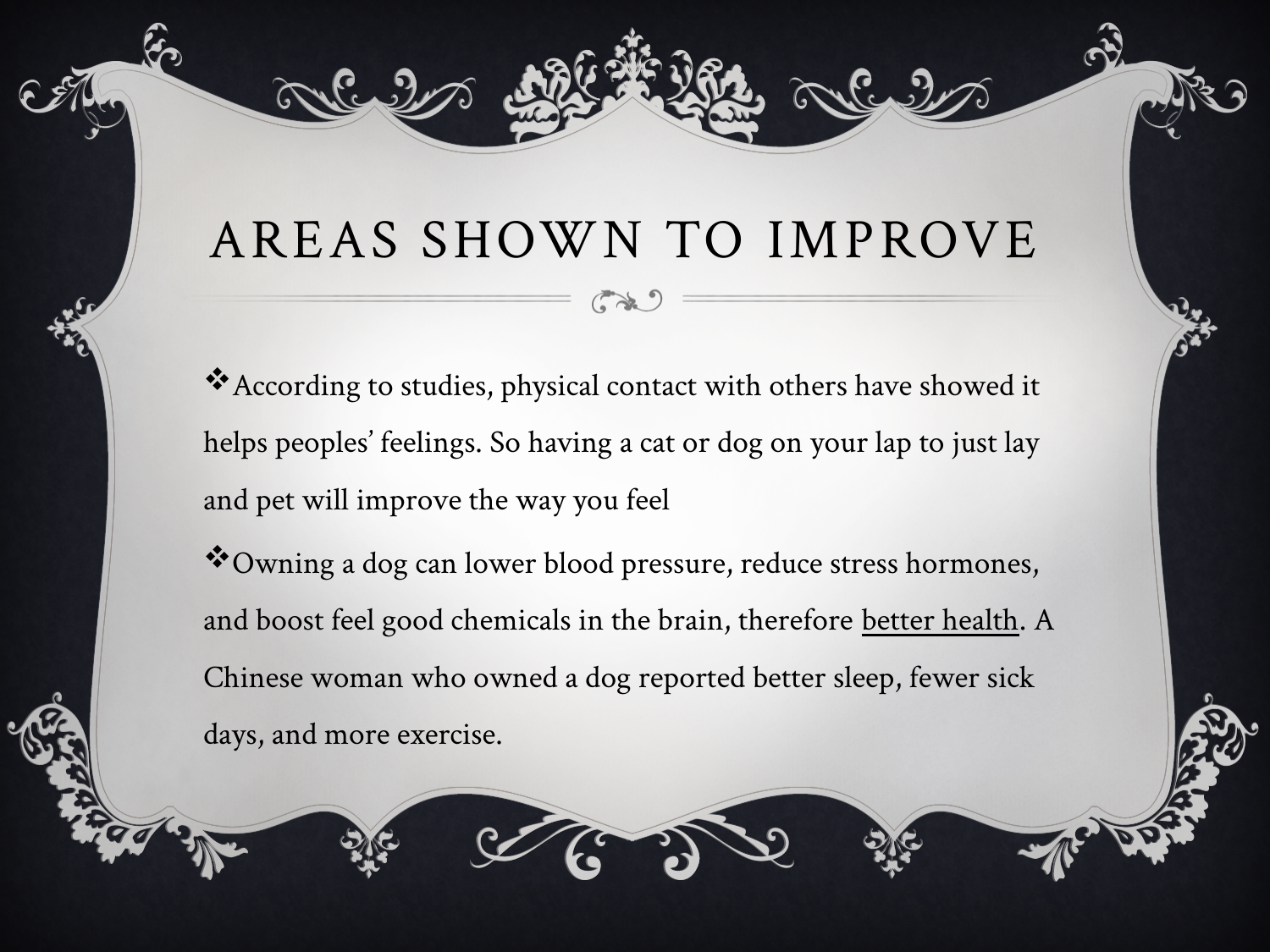

# Areas shown to improve
According to studies, physical contact with others have showed it helps peoples’ feelings. So having a cat or dog on your lap to just lay and pet will improve the way you feel
Owning a dog can lower blood pressure, reduce stress hormones, and boost feel good chemicals in the brain, therefore better health. A Chinese woman who owned a dog reported better sleep, fewer sick days, and more exercise.